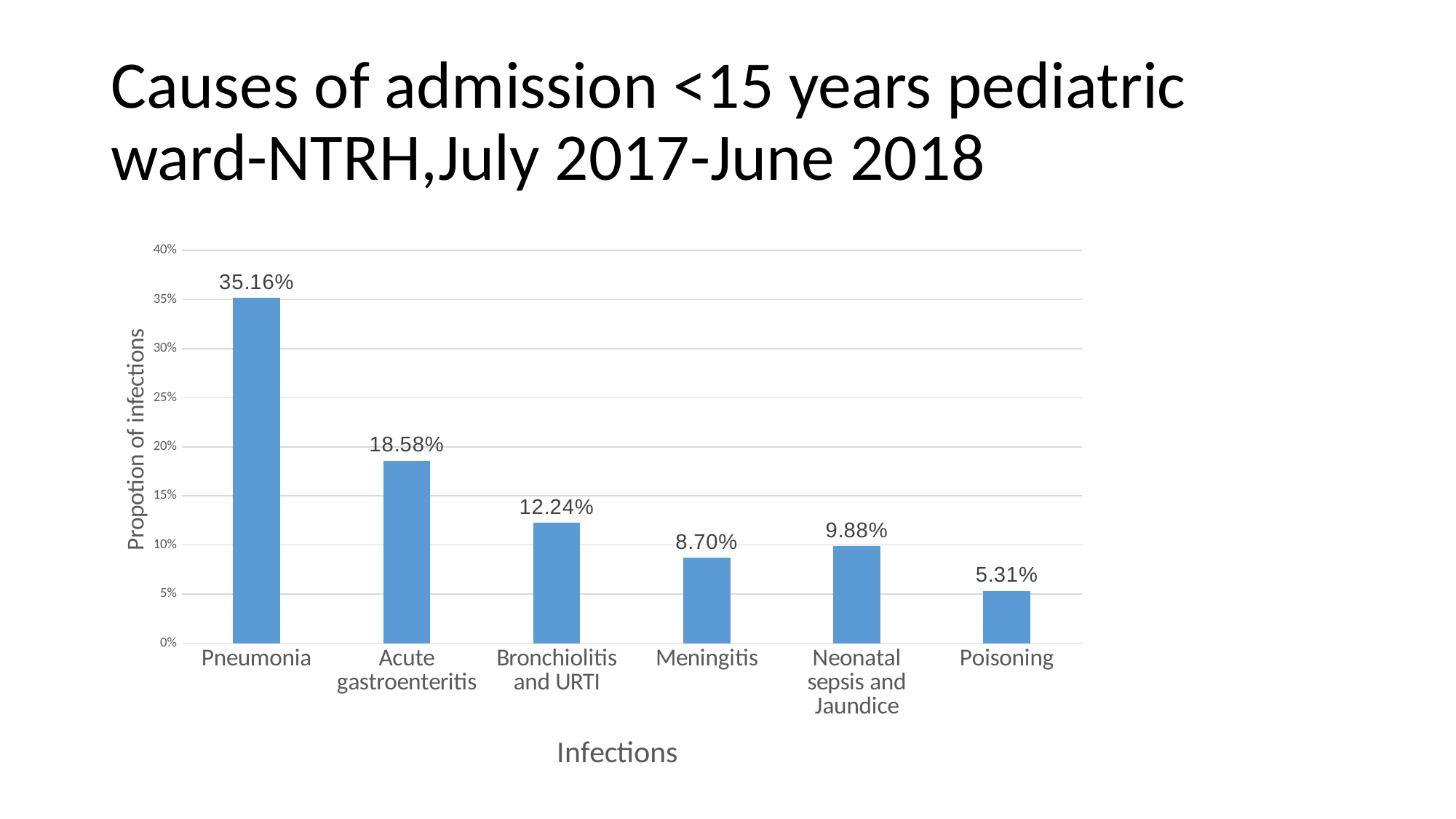

# Causes of admission <15 years pediatric ward-NTRH,July 2017-June 2018

### Chart

| Category |  |
|---|---|
| Pneumonia | 0.3516 |
| Acute gastroenteritis | 0.1858 |
| Bronchiolitis and URTI | 0.1224 |
| Meningitis | 0.087 |
| Neonatal sepsis and Jaundice | 0.0988 |
| Poisoning | 0.0531 |